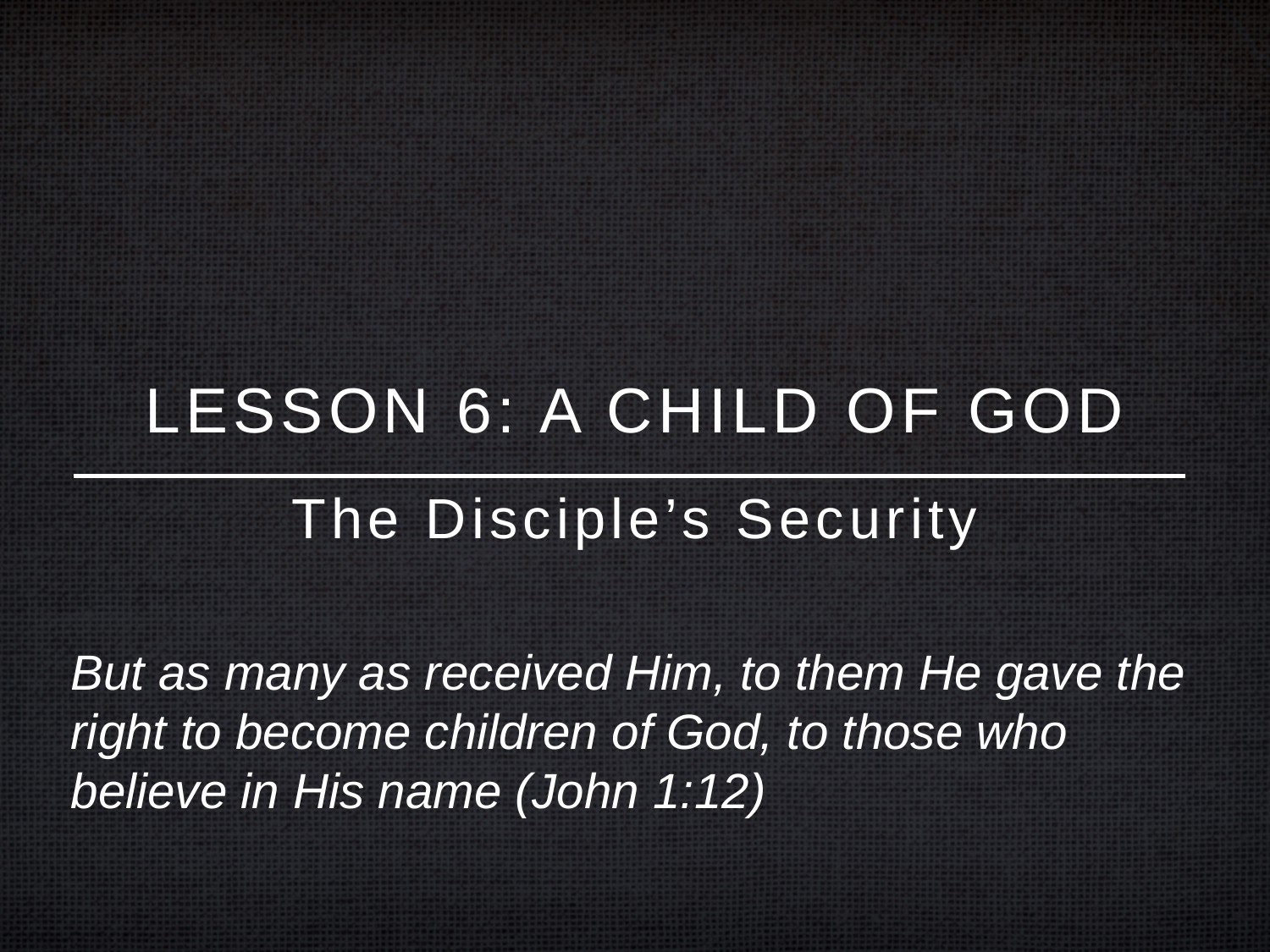

# LESSON 6: A CHILD OF GOD
The Disciple’s Security
But as many as received Him, to them He gave the right to become children of God, to those who believe in His name (John 1:12)